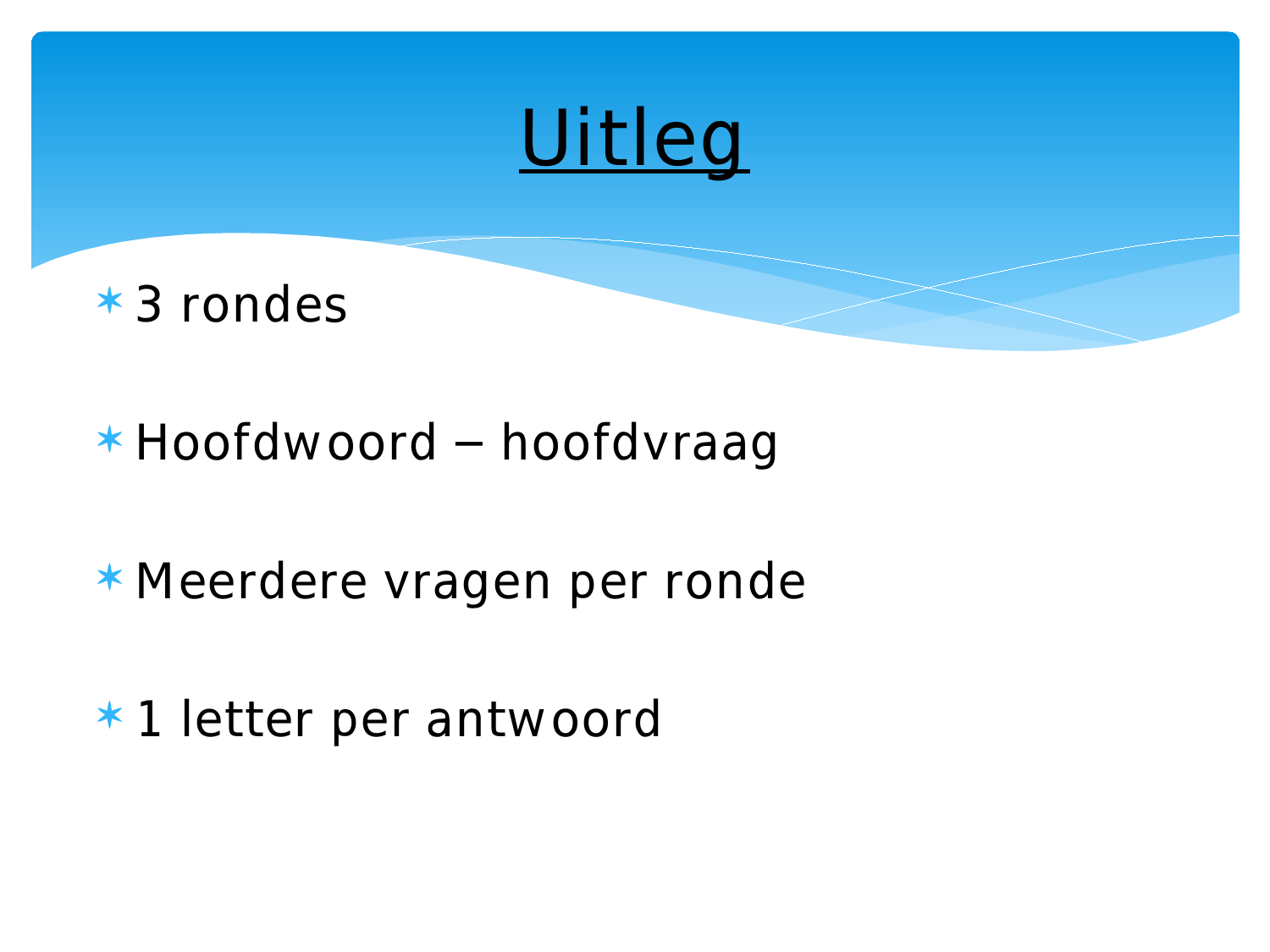

# Uitleg
3 rondes

Hoofdwoord – hoofdvraag

Meerdere vragen per ronde

1 letter per antwoord